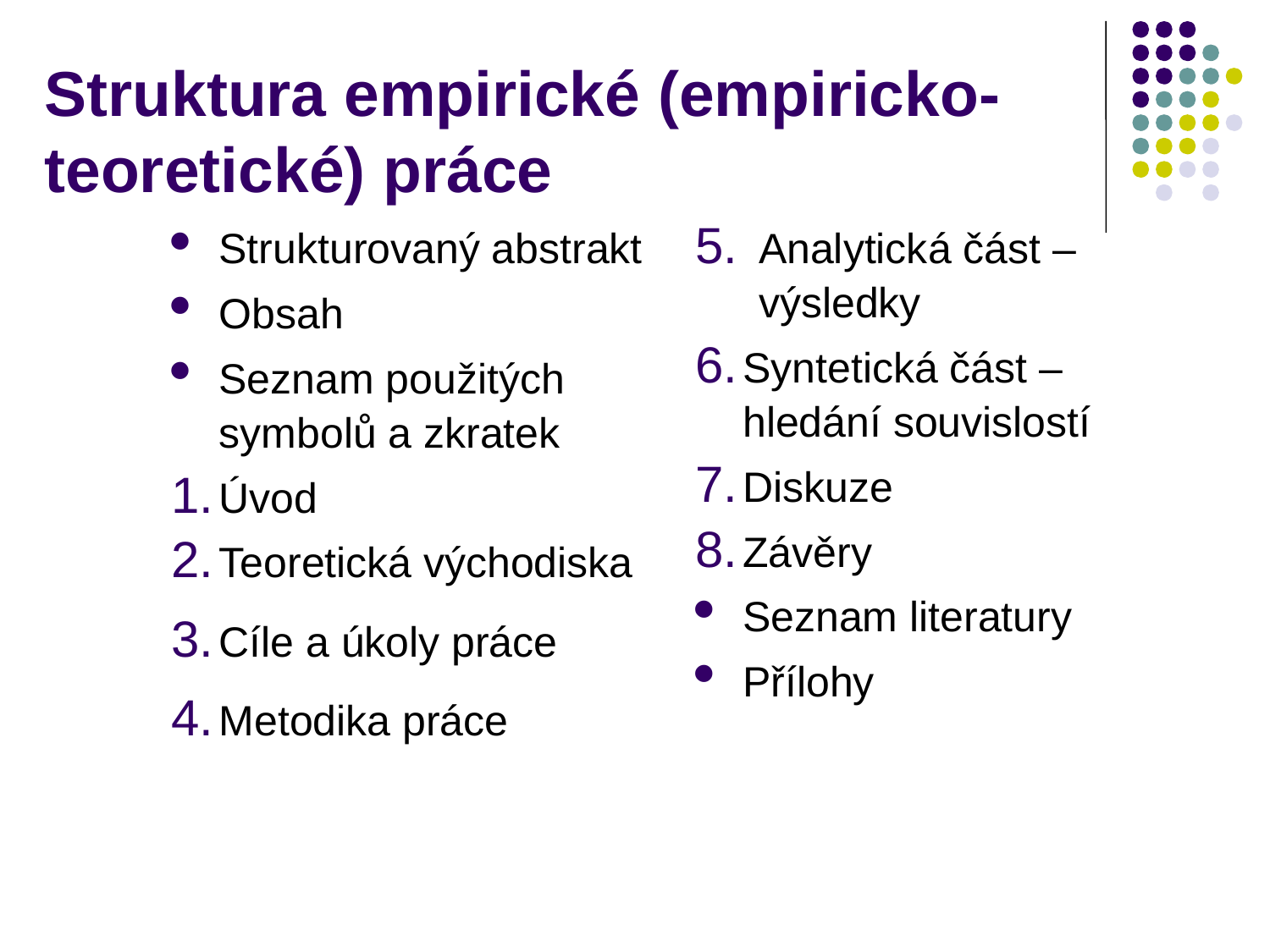

# Struktura empirické (empiricko-teoretické) práce
Strukturovaný abstrakt
Obsah
Seznam použitých symbolů a zkratek
Úvod
Teoretická východiska
Cíle a úkoly práce
Metodika práce

Analytická část – výsledky
Syntetická část – hledání souvislostí
Diskuze
Závěry
Seznam literatury
Přílohy